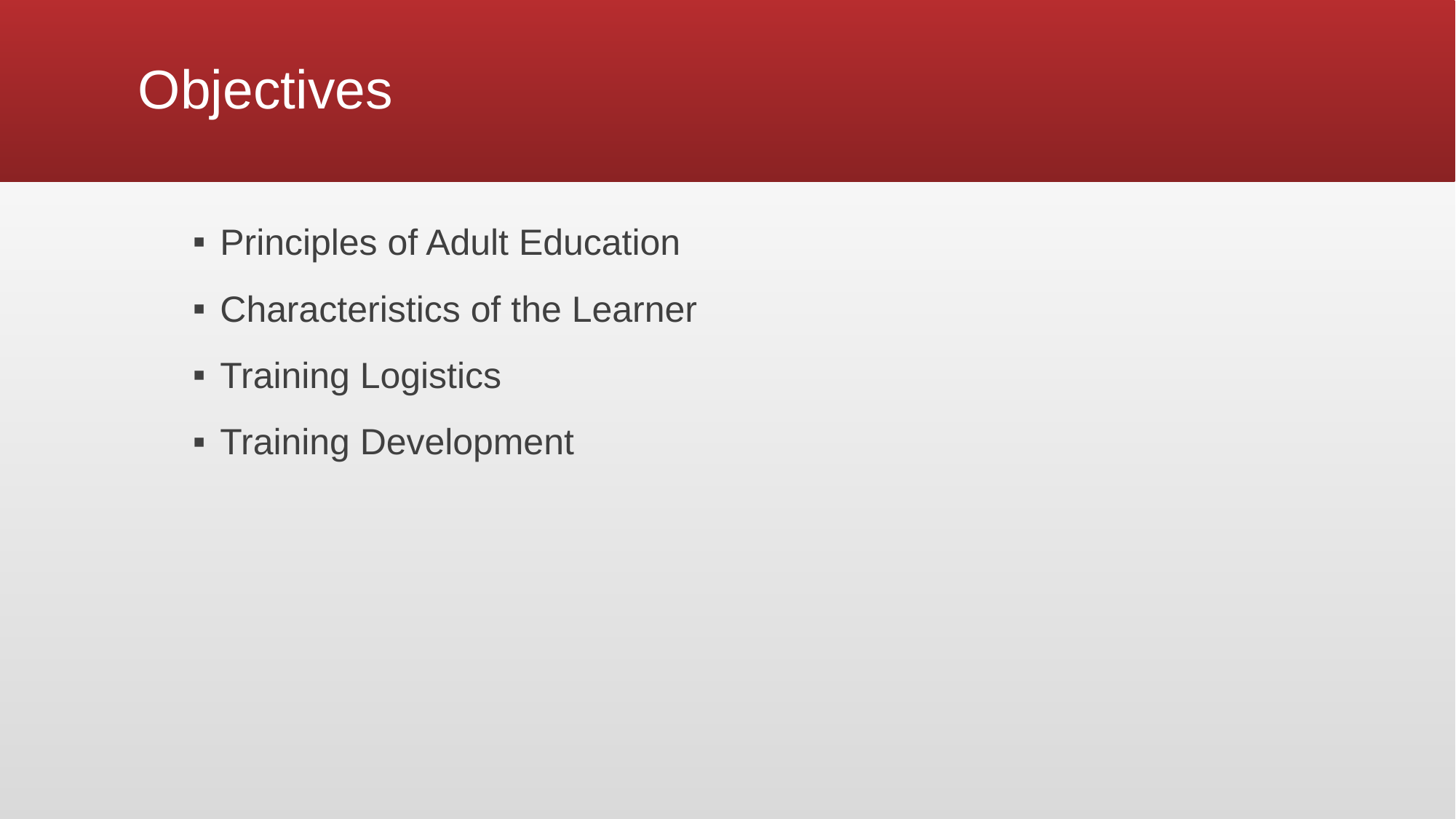

# Objectives
Principles of Adult Education
Characteristics of the Learner
Training Logistics
Training Development